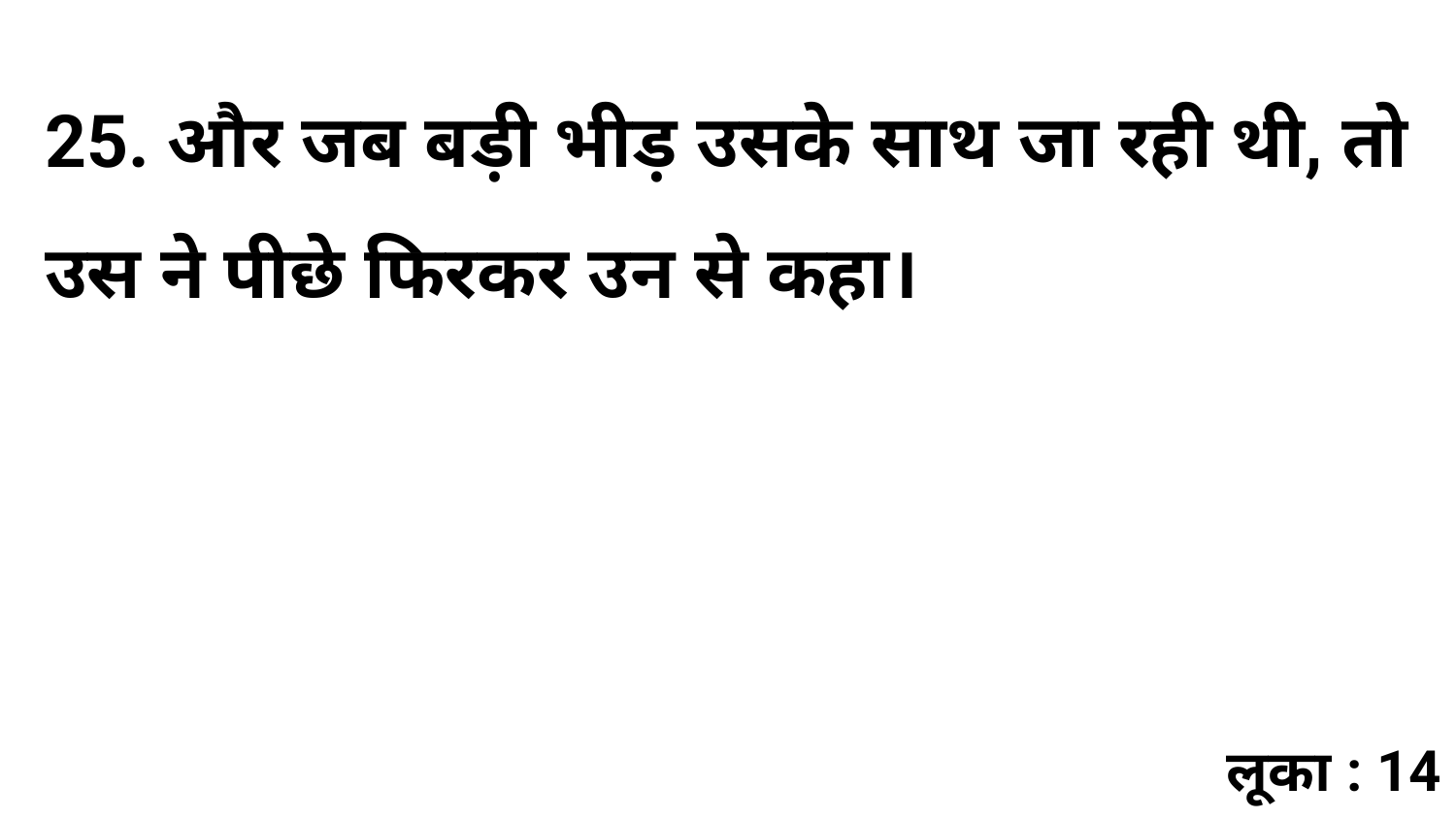

25. और जब बड़ी भीड़ उसके साथ जा रही थी, तो उस ने पीछे फिरकर उन से कहा।
लूका : 14